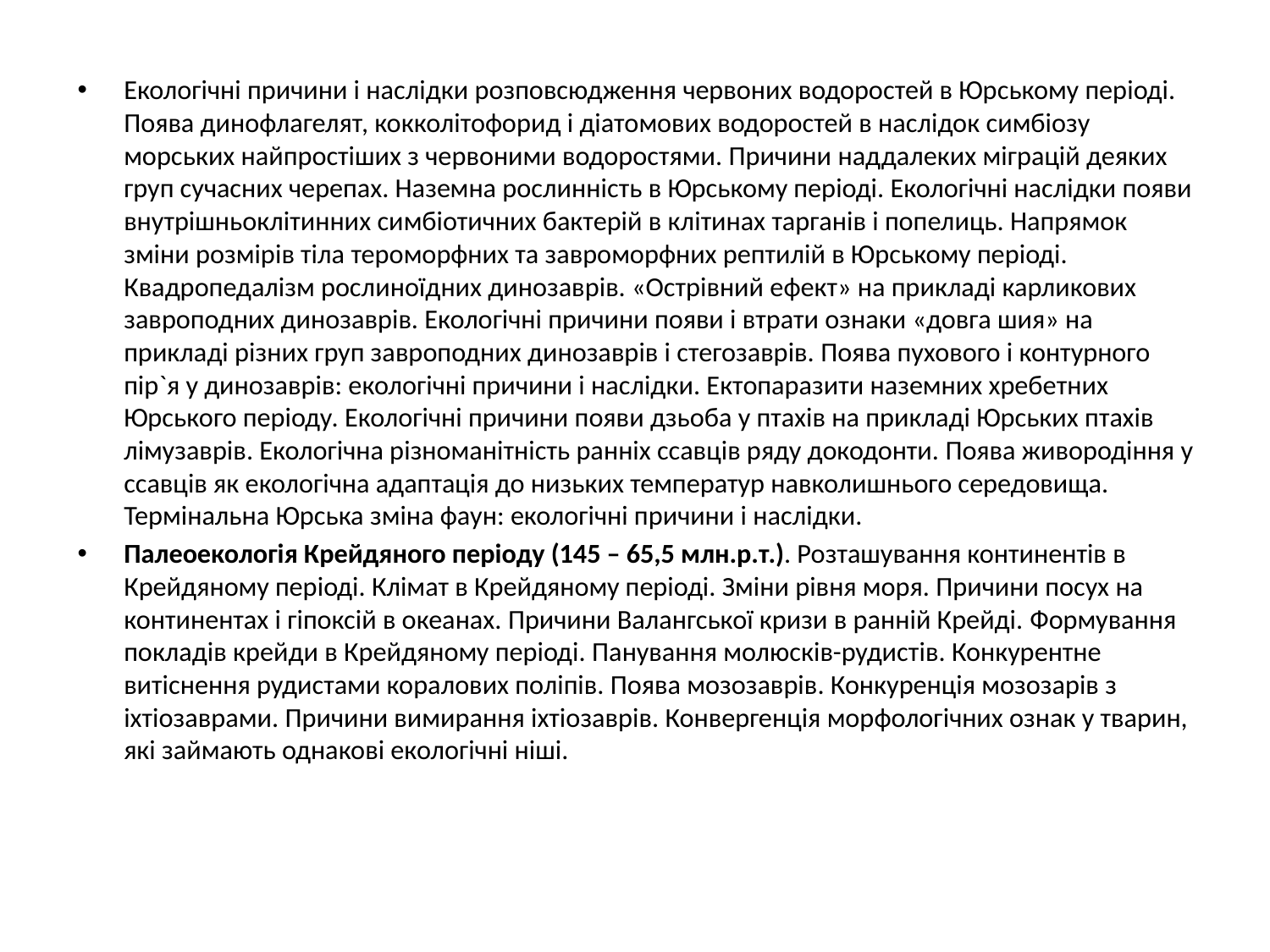

Екологічні причини і наслідки розповсюдження червоних водоростей в Юрському періоді. Поява динофлагелят, кокколітофорид і діатомових водоростей в наслідок симбіозу морських найпростіших з червоними водоростями. Причини наддалеких міграцій деяких груп сучасних черепах. Наземна рослинність в Юрському періоді. Екологічні наслідки появи внутрішньоклітинних симбіотичних бактерій в клітинах тарганів і попелиць. Напрямок зміни розмірів тіла тероморфних та завроморфних рептилій в Юрському періоді. Квадропедалізм рослиноїдних динозаврів. «Острівний ефект» на прикладі карликових завроподних динозаврів. Екологічні причини появи і втрати ознаки «довга шия» на прикладі різних груп завроподних динозаврів і стегозаврів. Поява пухового і контурного пір`я у динозаврів: екологічні причини і наслідки. Ектопаразити наземних хребетних Юрського періоду. Екологічні причини появи дзьоба у птахів на прикладі Юрських птахів лімузаврів. Екологічна різноманітність ранніх ссавців ряду докодонти. Поява живородіння у ссавців як екологічна адаптація до низьких температур навколишнього середовища. Термінальна Юрська зміна фаун: екологічні причини і наслідки.
Палеоекологія Крейдяного періоду (145 – 65,5 млн.р.т.). Розташування континентів в Крейдяному періоді. Клімат в Крейдяному періоді. Зміни рівня моря. Причини посух на континентах і гіпоксій в океанах. Причини Валангської кризи в ранній Крейді. Формування покладів крейди в Крейдяному періоді. Панування молюсків-рудистів. Конкурентне витіснення рудистами коралових поліпів. Поява мозозаврів. Конкуренція мозозарів з іхтіозаврами. Причини вимирання іхтіозаврів. Конвергенція морфологічних ознак у тварин, які займають однакові екологічні ніші.